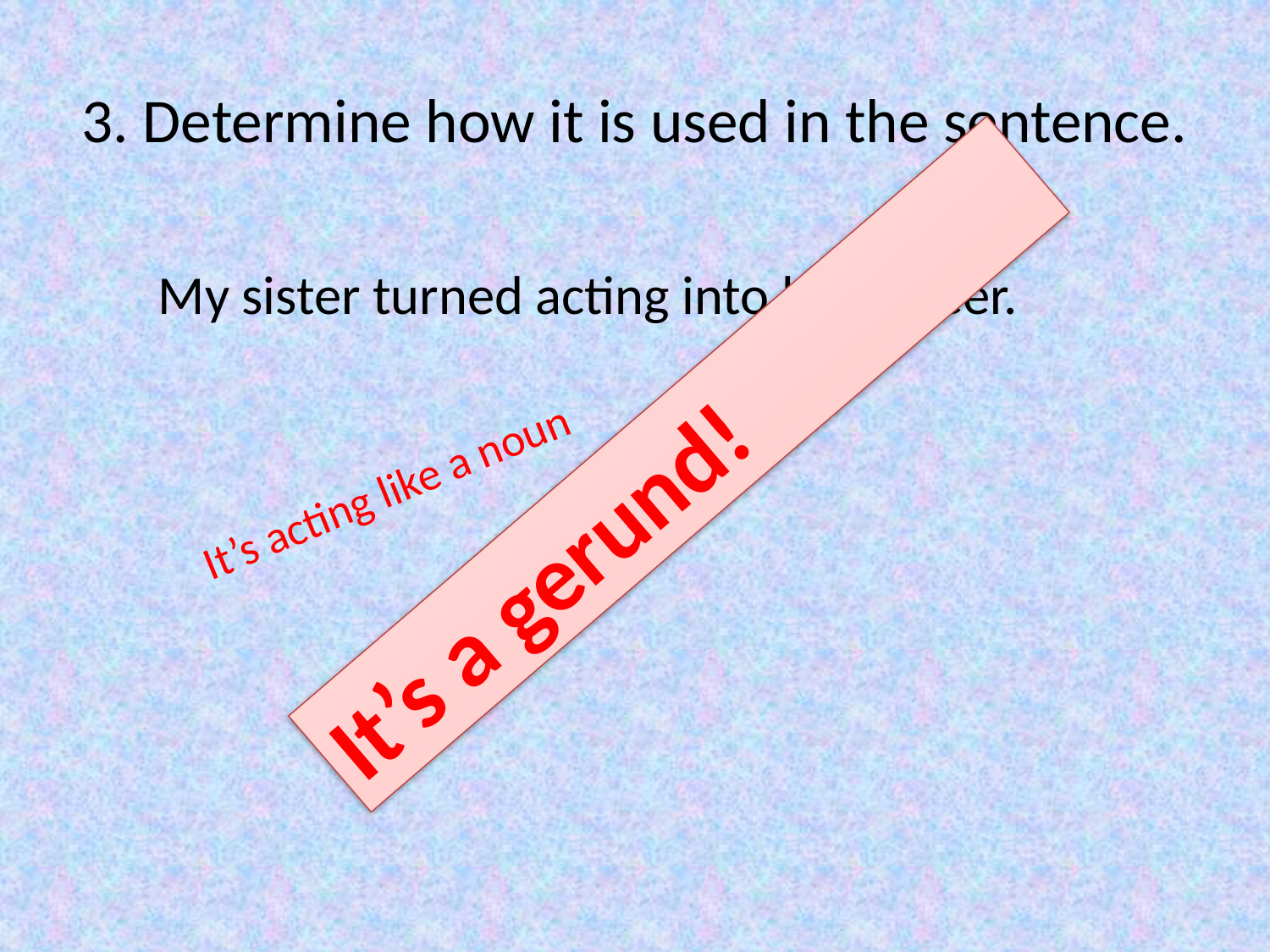

# 3. Determine how it is used in the sentence.
My sister turned acting into her career.
It’s acting like a noun
It’s a gerund!